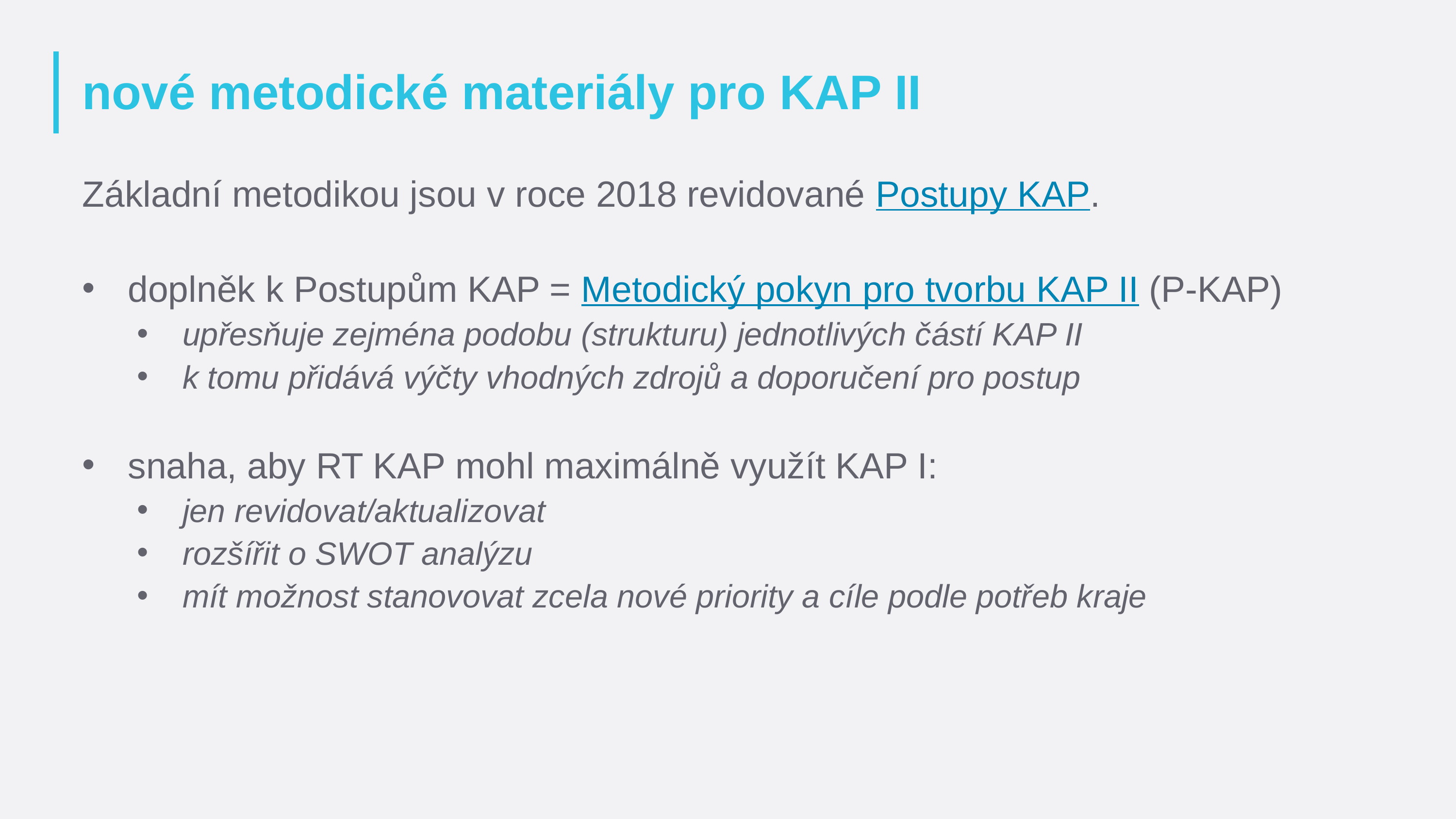

# nové metodické materiály pro KAP II
Základní metodikou jsou v roce 2018 revidované Postupy KAP.

doplněk k Postupům KAP = Metodický pokyn pro tvorbu KAP II (P-KAP)
upřesňuje zejména podobu (strukturu) jednotlivých částí KAP II
k tomu přidává výčty vhodných zdrojů a doporučení pro postup

snaha, aby RT KAP mohl maximálně využít KAP I:
jen revidovat/aktualizovat
rozšířit o SWOT analýzu
mít možnost stanovovat zcela nové priority a cíle podle potřeb kraje